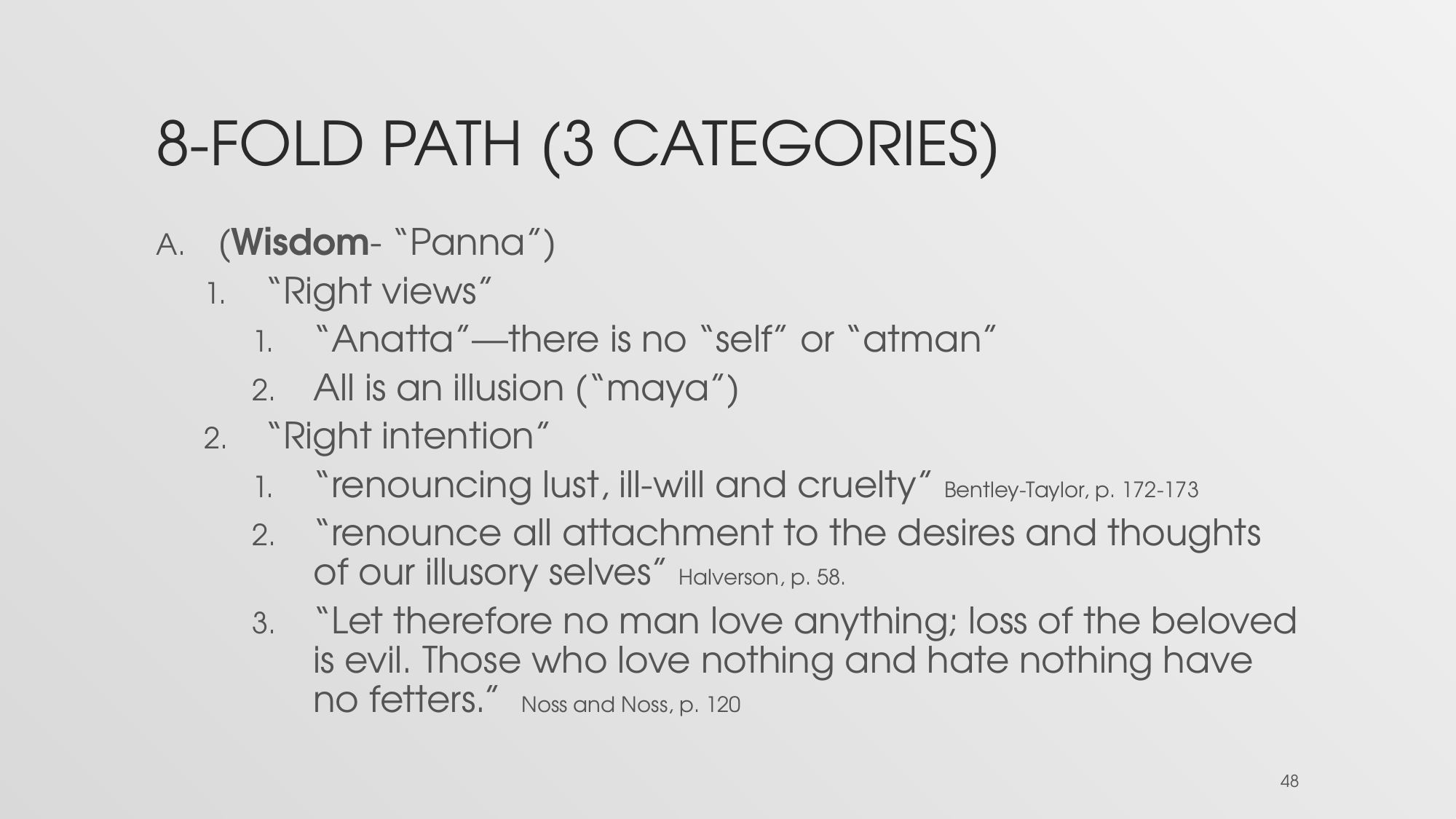

# 8-Fold Path (3 categories)
(Wisdom- “Panna”)
“Right views”
“Anatta”—there is no “self” or “atman”
All is an illusion (“maya”)
“Right intention”
“renouncing lust, ill-will and cruelty” Bentley-Taylor, p. 172-173
“renounce all attachment to the desires and thoughts of our illusory selves” Halverson, p. 58.
“Let therefore no man love anything; loss of the beloved is evil. Those who love nothing and hate nothing have no fetters.”  Noss and Noss, p. 120

48